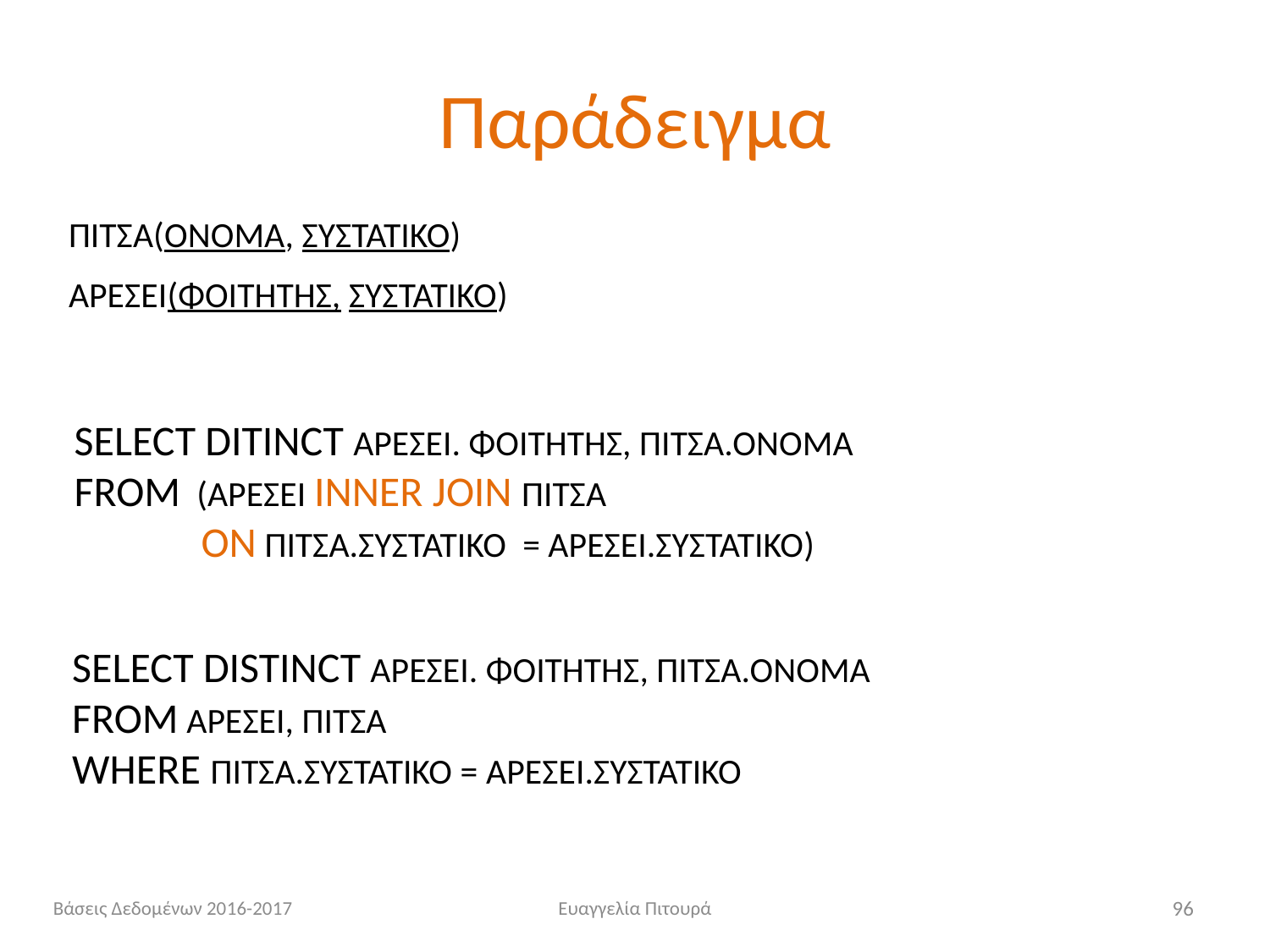

# Παράδειγμα
ΠΙΤΣΑ(ΟΝΟΜΑ, ΣΥΣΤΑΤΙΚΟ)
ΑΡΕΣΕΙ(ΦΟΙΤΗΤΗΣ, ΣΥΣΤΑΤΙΚΟ)
SELECT DITINCT ΑΡΕΣΕΙ. ΦΟΙΤΗΤΗΣ, ΠΙΤΣΑ.ΟΝΟΜΑ
FROM  (ΑΡΕΣΕΙ INNER JOIN ΠΙΤΣΑ
	ON ΠΙΤΣΑ.ΣΥΣΤΑΤΙΚΟ  = ΑΡΕΣΕΙ.ΣΥΣΤΑΤΙΚΟ)
SELECT DISTINCT ΑΡΕΣΕΙ. ΦΟΙΤΗΤΗΣ, ΠΙΤΣΑ.ΟΝΟΜΑ
FROM ΑΡΕΣΕΙ, ΠΙΤΣΑ
WHERE ΠΙΤΣΑ.ΣΥΣΤΑΤΙΚΟ = ΑΡΕΣΕΙ.ΣΥΣΤΑΤΙΚΟ
Βάσεις Δεδομένων 2016-2017
Ευαγγελία Πιτουρά
96